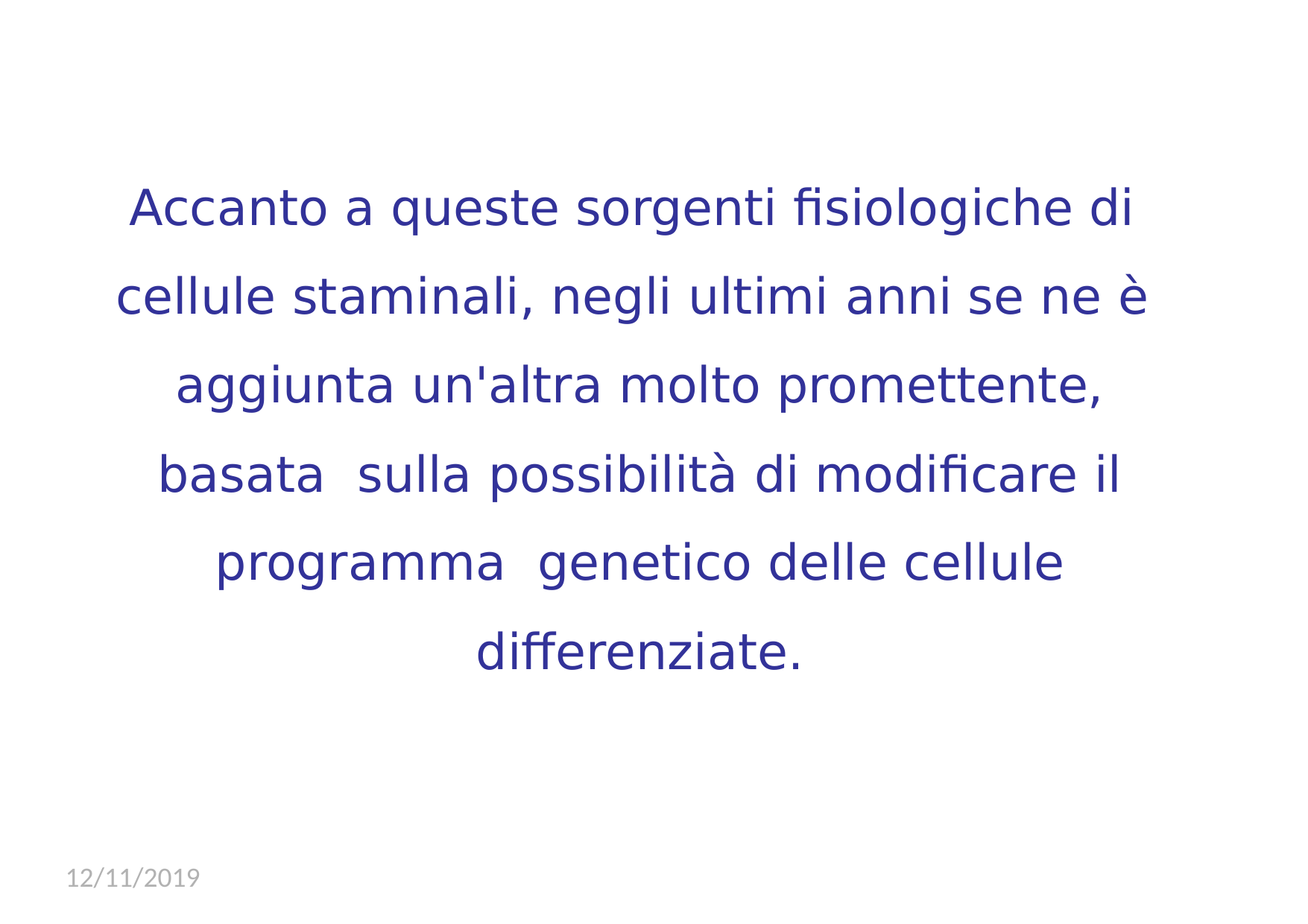

# Accanto a queste sorgenti fisiologiche di  cellule staminali, negli ultimi anni se ne è  aggiunta un'altra molto promettente, basata  sulla possibilità di modificare il programma  genetico delle cellule differenziate.
12/11/2019
32